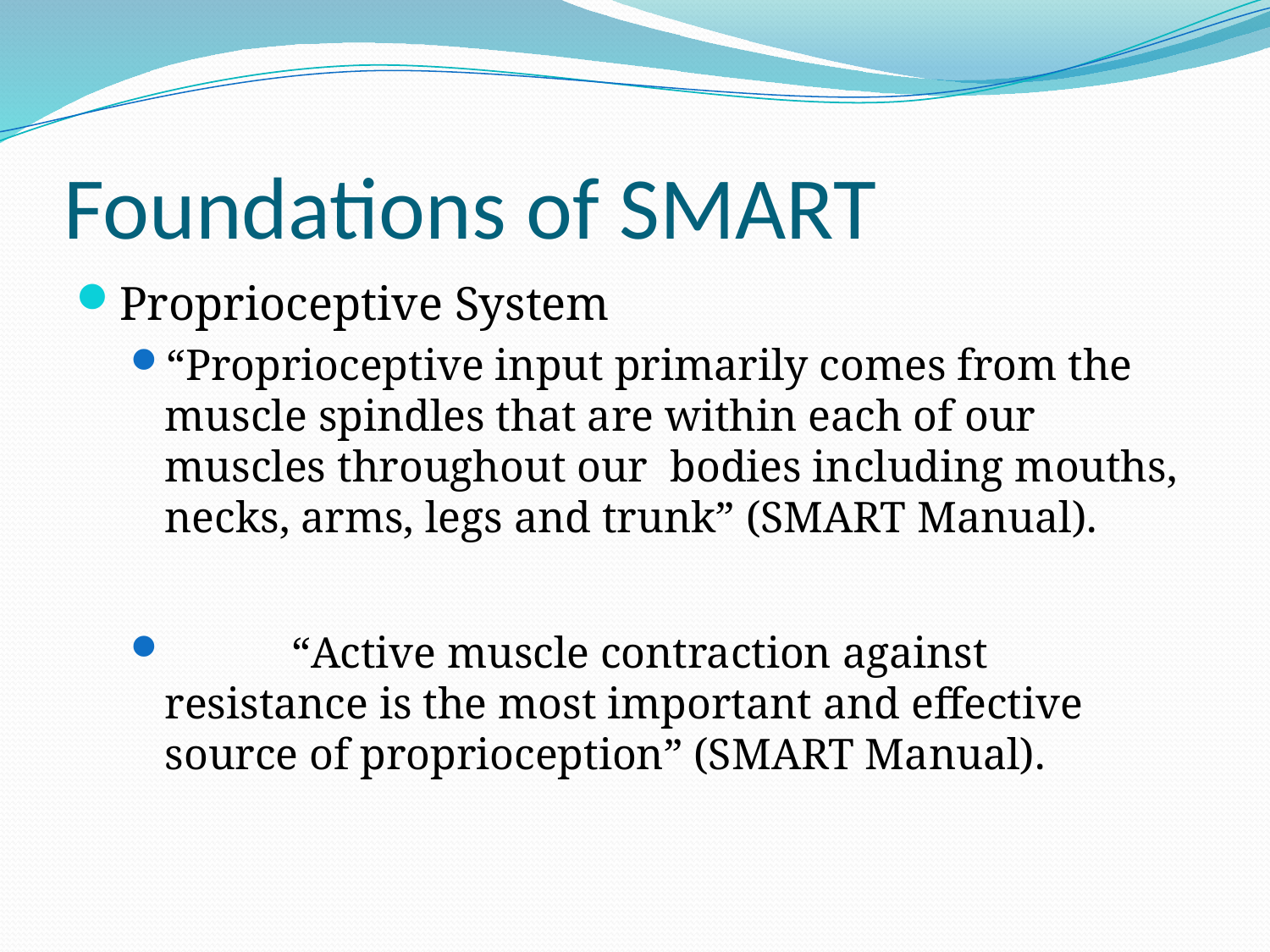

# Foundations of SMART
Proprioceptive System
“Proprioceptive input primarily comes from the muscle spindles that are within each of our muscles throughout our  bodies including mouths, necks, arms, legs and trunk” (SMART Manual).

	“Active muscle contraction against resistance is the most important and effective source of proprioception” (SMART Manual).